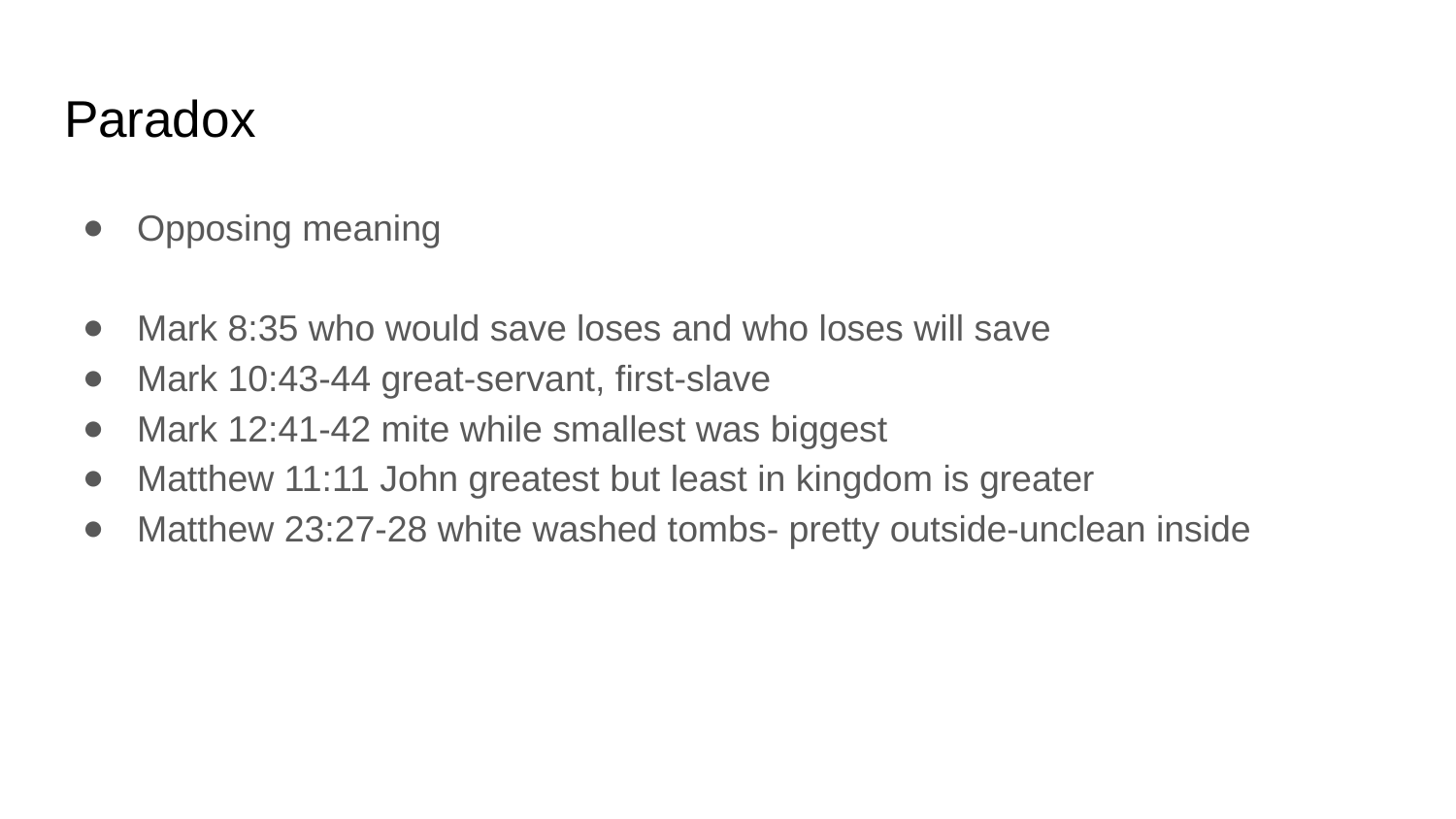

# Paradox
Opposing meaning

Mark 8:35 who would save loses and who loses will save
Mark 10:43-44 great-servant, first-slave
Mark 12:41-42 mite while smallest was biggest
Matthew 11:11 John greatest but least in kingdom is greater
Matthew 23:27-28 white washed tombs- pretty outside-unclean inside